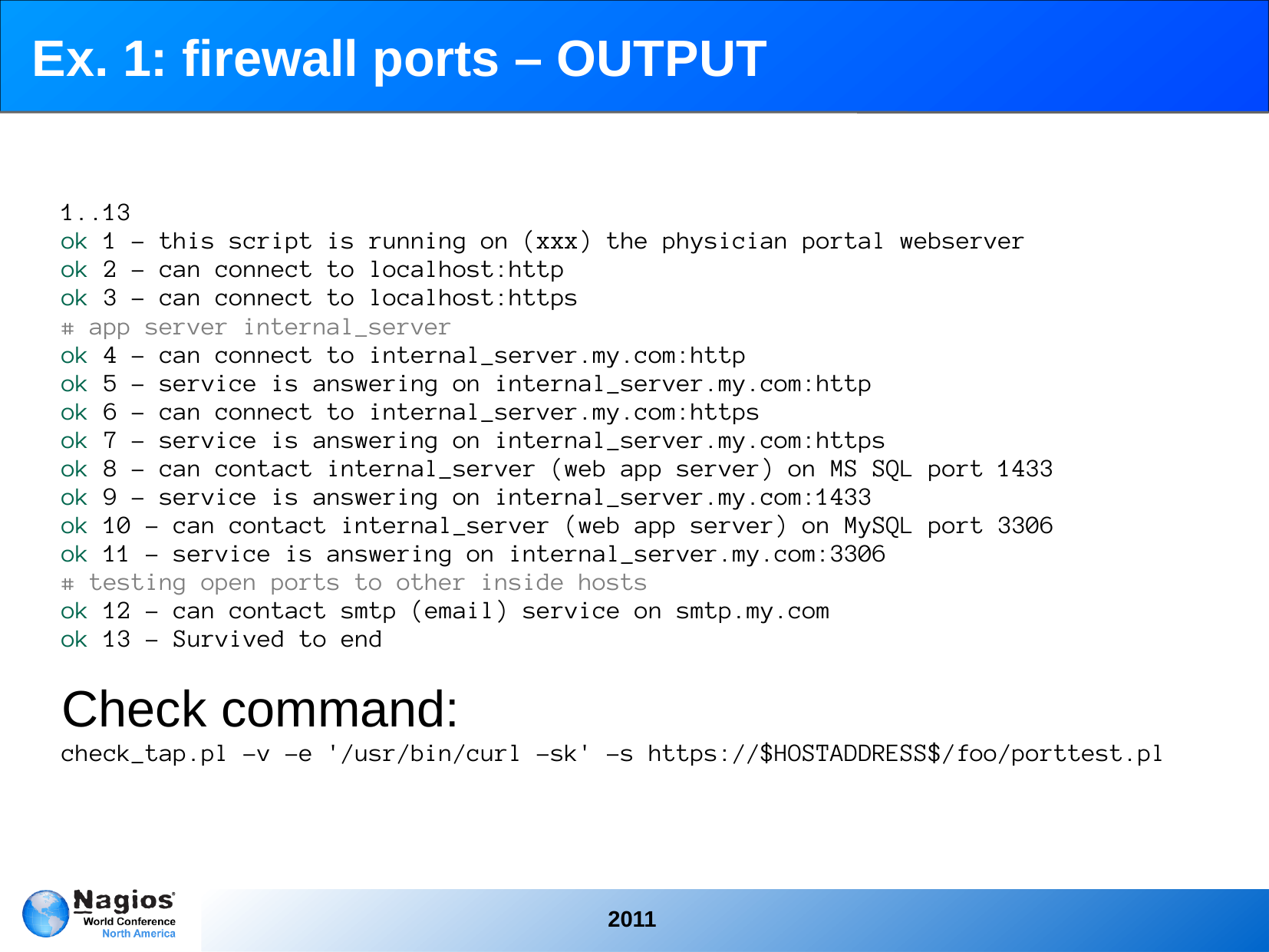

# Ex. 1: firewall ports – OUTPUT
1..13
ok 1 - this script is running on (xxx) the physician portal webserver
ok 2 - can connect to localhost:http
ok 3 - can connect to localhost:https
# app server internal_server
ok 4 - can connect to internal_server.my.com:http
ok 5 - service is answering on internal_server.my.com:http
ok 6 - can connect to internal_server.my.com:https
ok 7 - service is answering on internal_server.my.com:https
ok 8 - can contact internal_server (web app server) on MS SQL port 1433
ok 9 - service is answering on internal_server.my.com:1433
ok 10 - can contact internal_server (web app server) on MySQL port 3306
ok 11 - service is answering on internal_server.my.com:3306
# testing open ports to other inside hosts
ok 12 - can contact smtp (email) service on smtp.my.com
ok 13 - Survived to end

Check command:
check_tap.pl -v -e '/usr/bin/curl -sk' -s https://$HOSTADDRESS$/foo/porttest.pl
2011